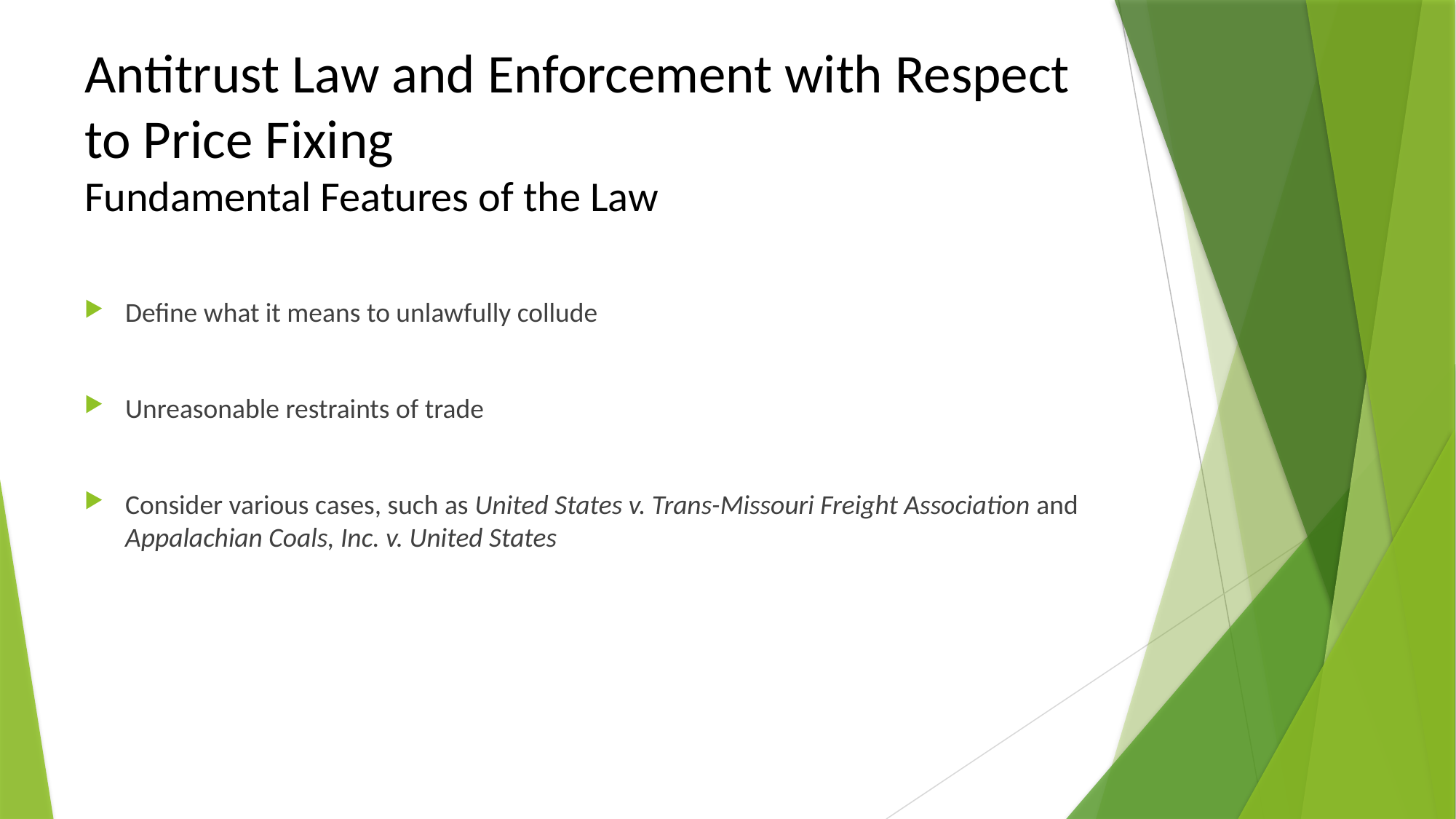

# Antitrust Law and Enforcement with Respect to Price Fixing Fundamental Features of the Law
Define what it means to unlawfully collude

Unreasonable restraints of trade

Consider various cases, such as United States v. Trans-Missouri Freight Association and Appalachian Coals, Inc. v. United States